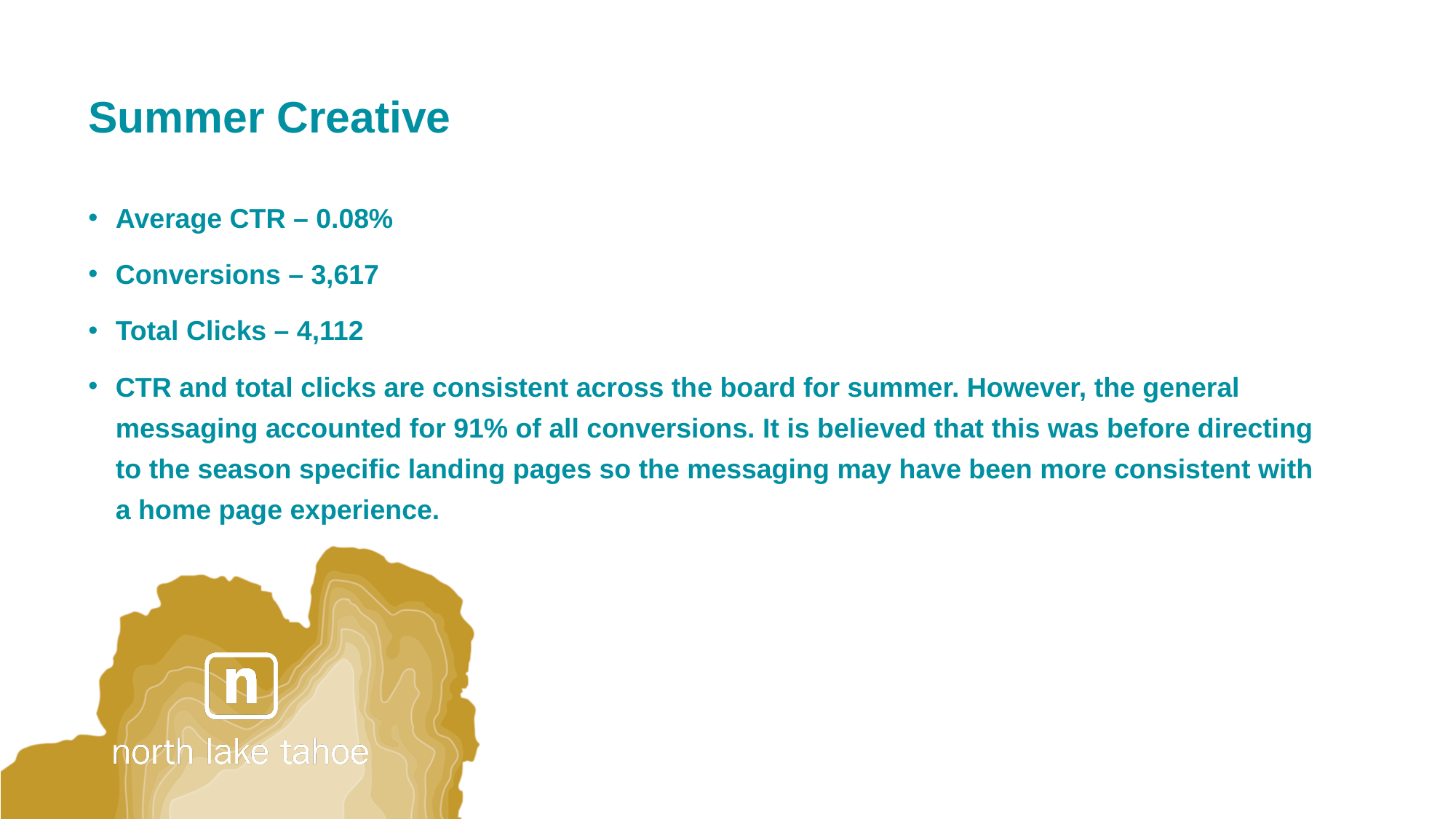

# Summer Creative
Average CTR – 0.08%
Conversions – 3,617
Total Clicks – 4,112
CTR and total clicks are consistent across the board for summer. However, the general messaging accounted for 91% of all conversions. It is believed that this was before directing to the season specific landing pages so the messaging may have been more consistent with a home page experience.